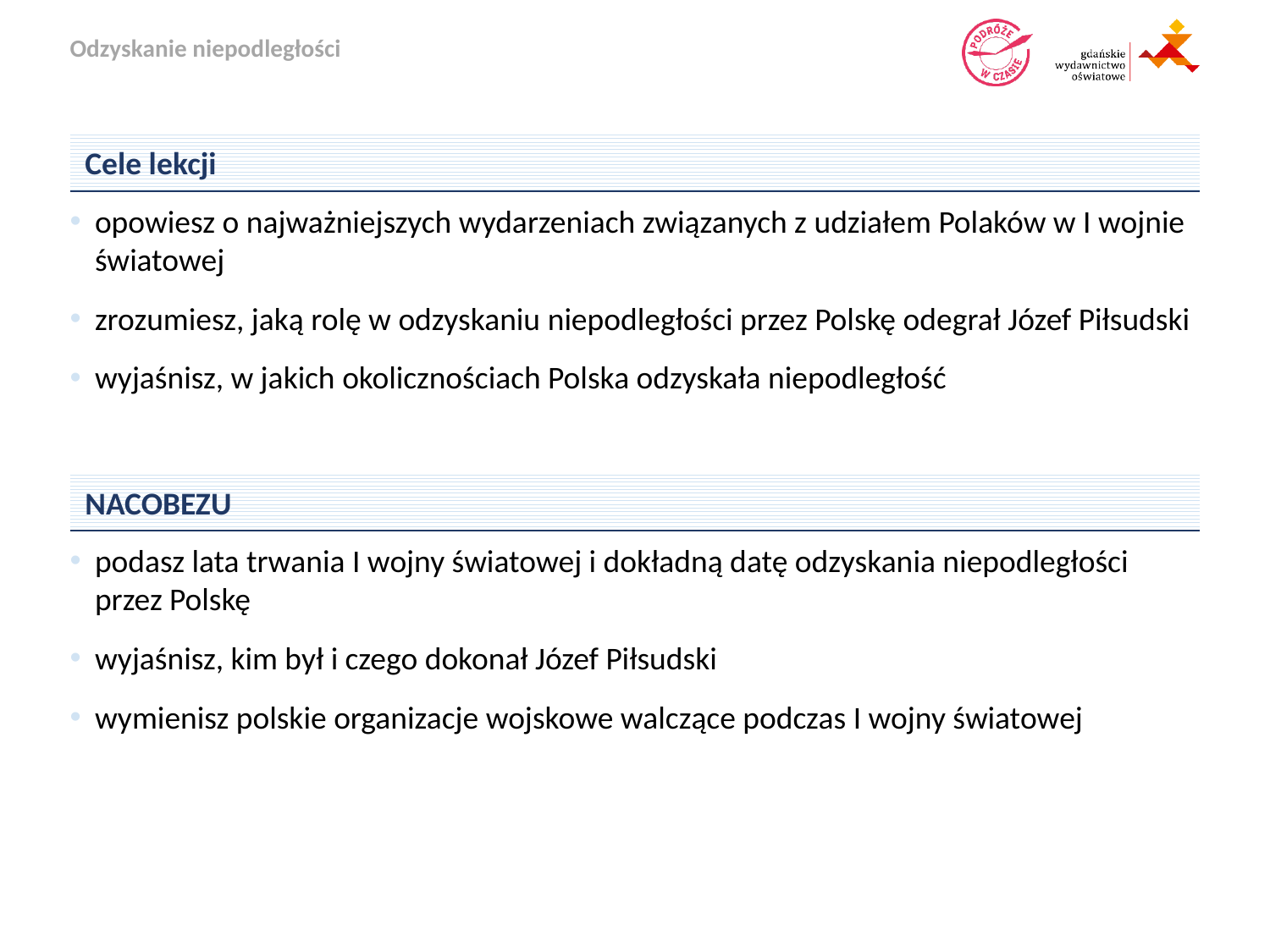

Cele lekcji
opowiesz o najważniejszych wydarzeniach związanych z udziałem Polaków w I wojnie światowej
zrozumiesz, jaką rolę w odzyskaniu niepodległości przez Polskę odegrał Józef Piłsudski
wyjaśnisz, w jakich okolicznościach Polska odzyskała niepodległość
NACOBEZU
podasz lata trwania I wojny światowej i dokładną datę odzyskania niepodległości przez Polskę
wyjaśnisz, kim był i czego dokonał Józef Piłsudski
wymienisz polskie organizacje wojskowe walczące podczas I wojny światowej